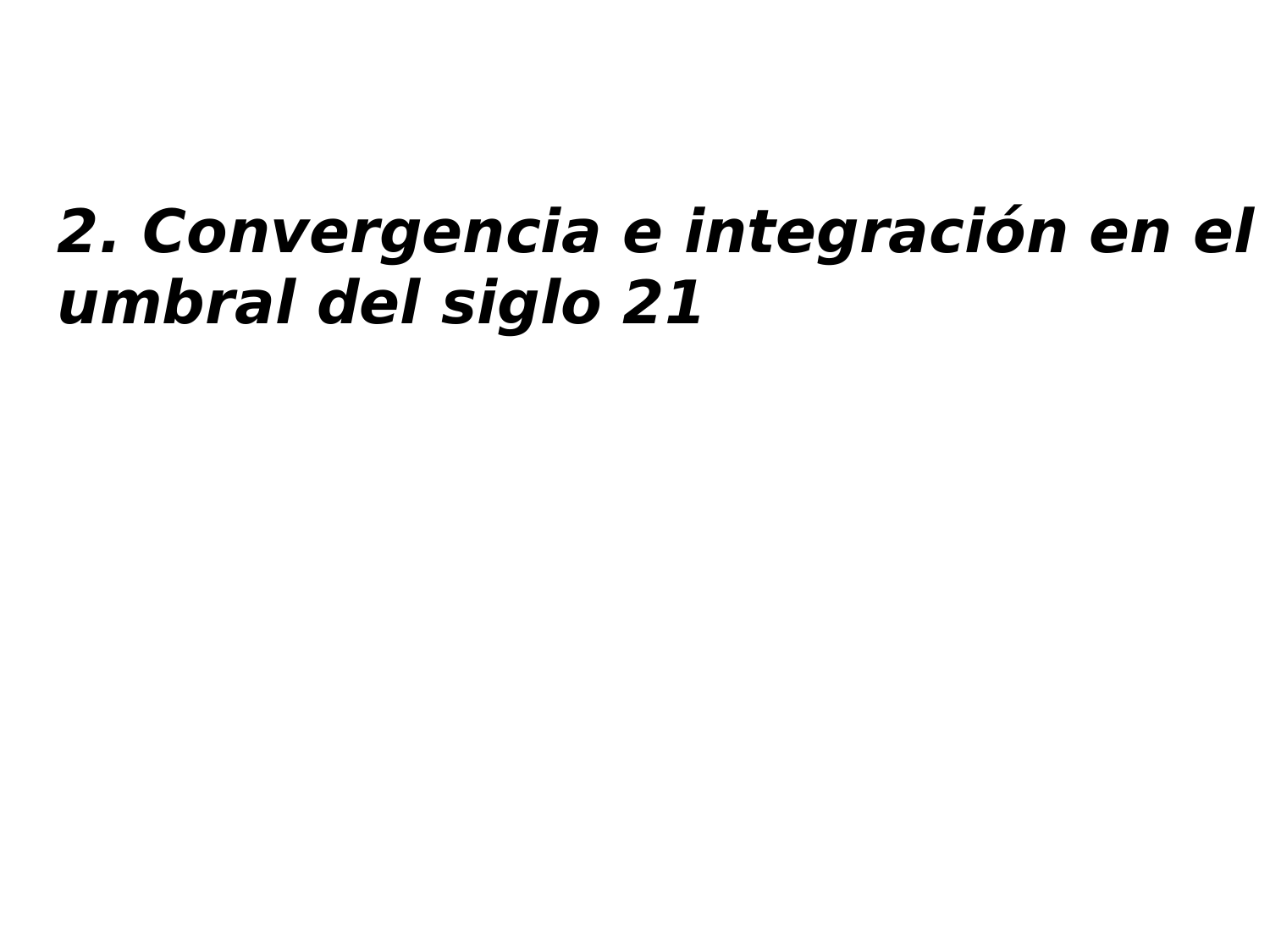

#
2. Convergencia e integración en el umbral del siglo 21